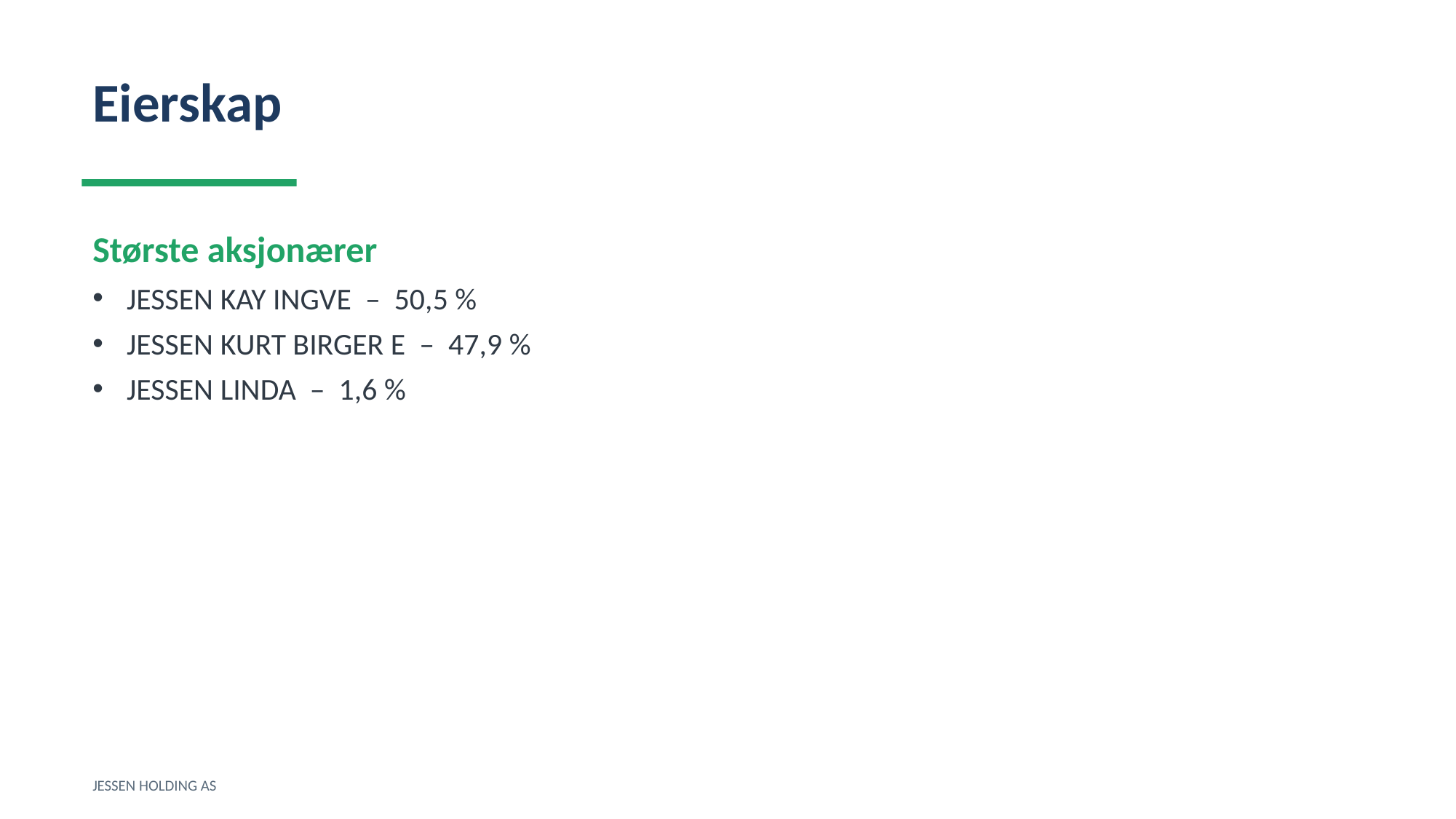

Eierskap

Største aksjonærer
JESSEN KAY INGVE  –  50,5 %
JESSEN KURT BIRGER E  –  47,9 %
JESSEN LINDA  –  1,6 %
JESSEN HOLDING AS